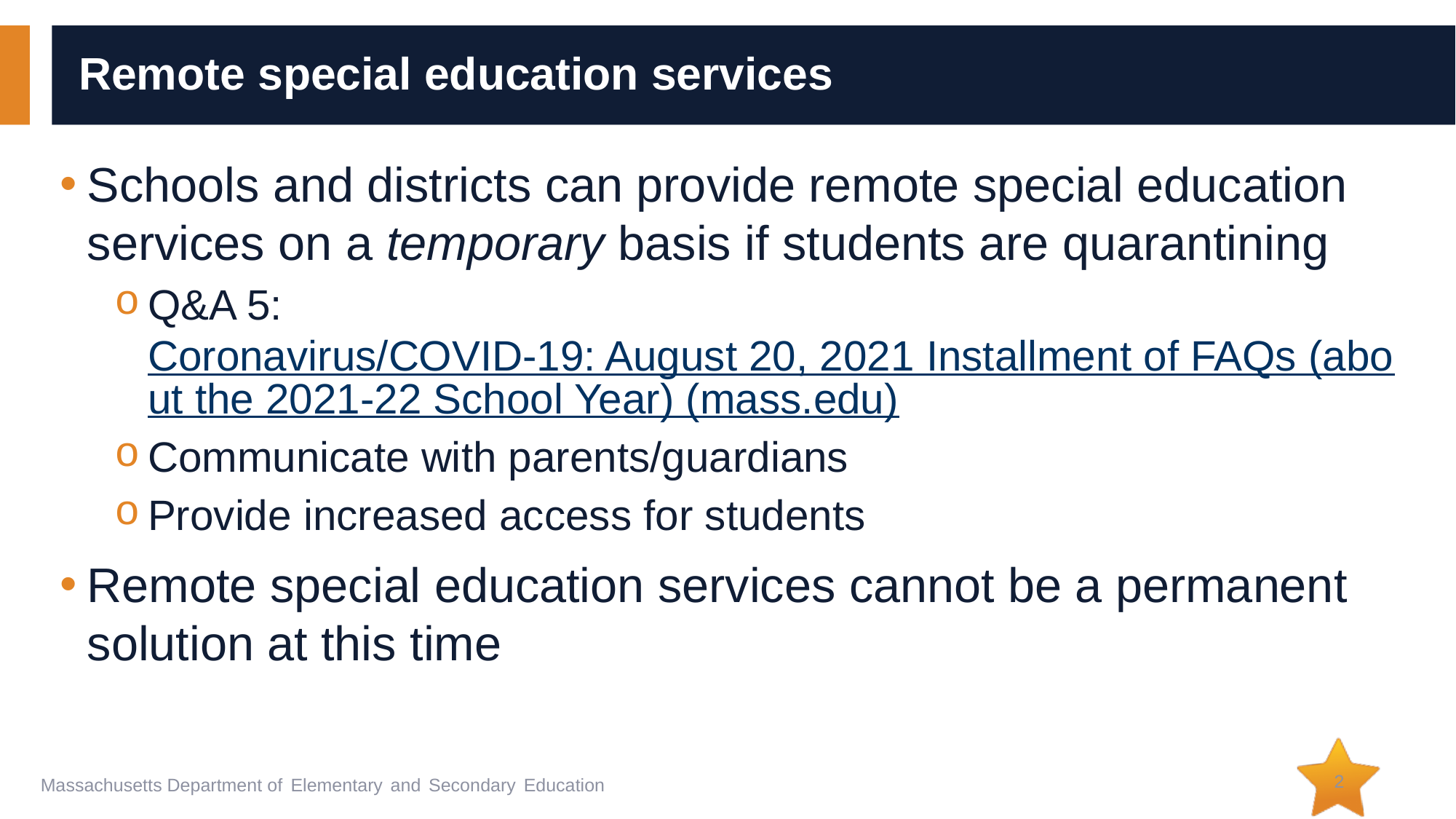

# Remote special education services

Schools and districts can provide remote special education services on a temporary basis if students are quarantining
Q&A 5: Coronavirus/COVID-19: August 20, 2021 Installment of FAQs (about the 2021-22 School Year) (mass.edu)
Communicate with parents/guardians
Provide increased access for students
Remote special education services cannot be a permanent solution at this time
2